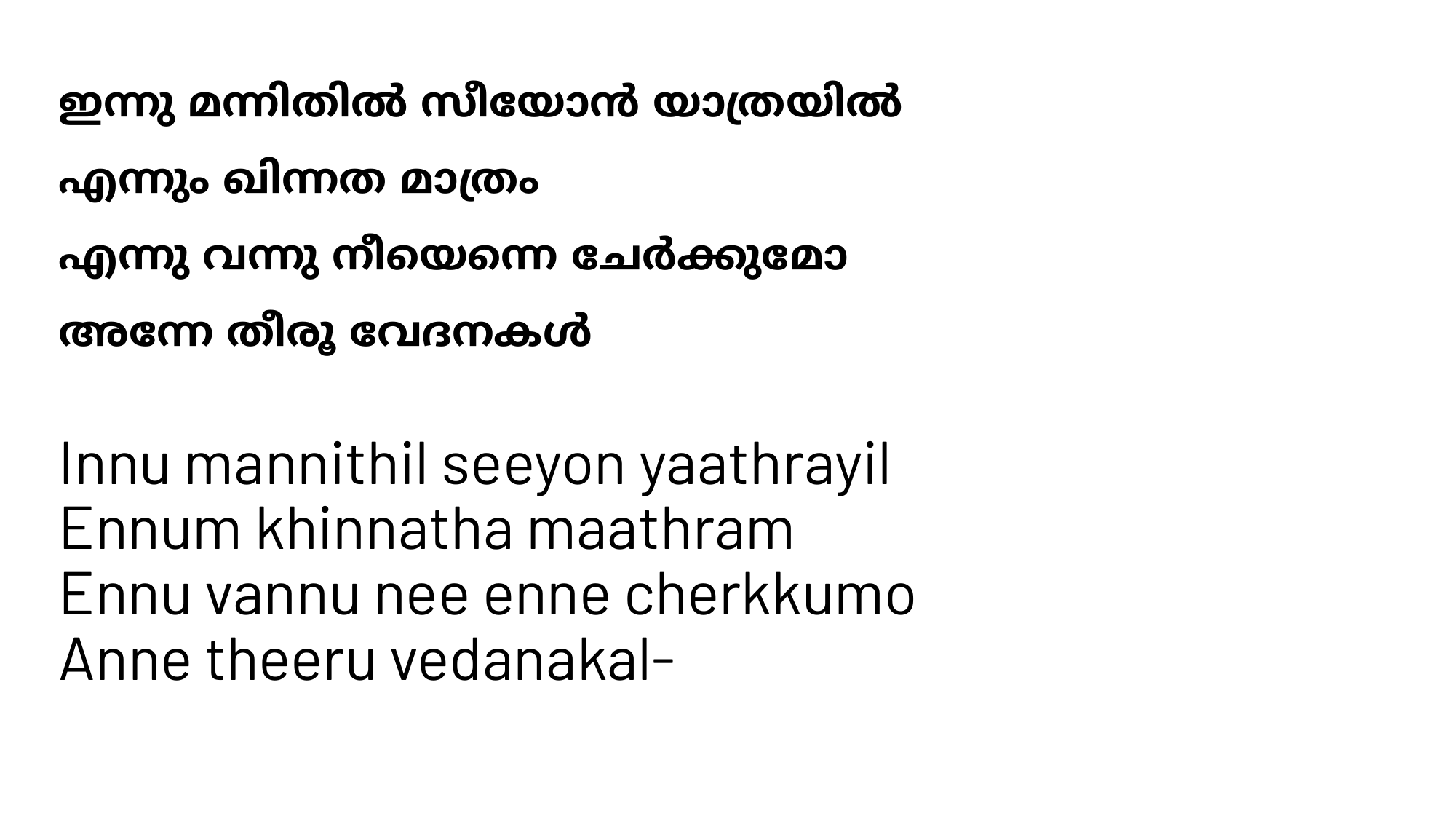

# ഇന്നു മന്നിതില്‍ സീയോന്‍ യാത്രയില്‍ എന്നും ഖിന്നത മാത്രം എന്നു വന്നു നീയെന്നെ ചേര്‍ക്കുമോ അന്നേ തീരൂ വേദനകള്‍
Innu mannithil seeyon yaathrayil
Ennum khinnatha maathram
Ennu vannu nee enne cherkkumo
Anne theeru vedanakal-